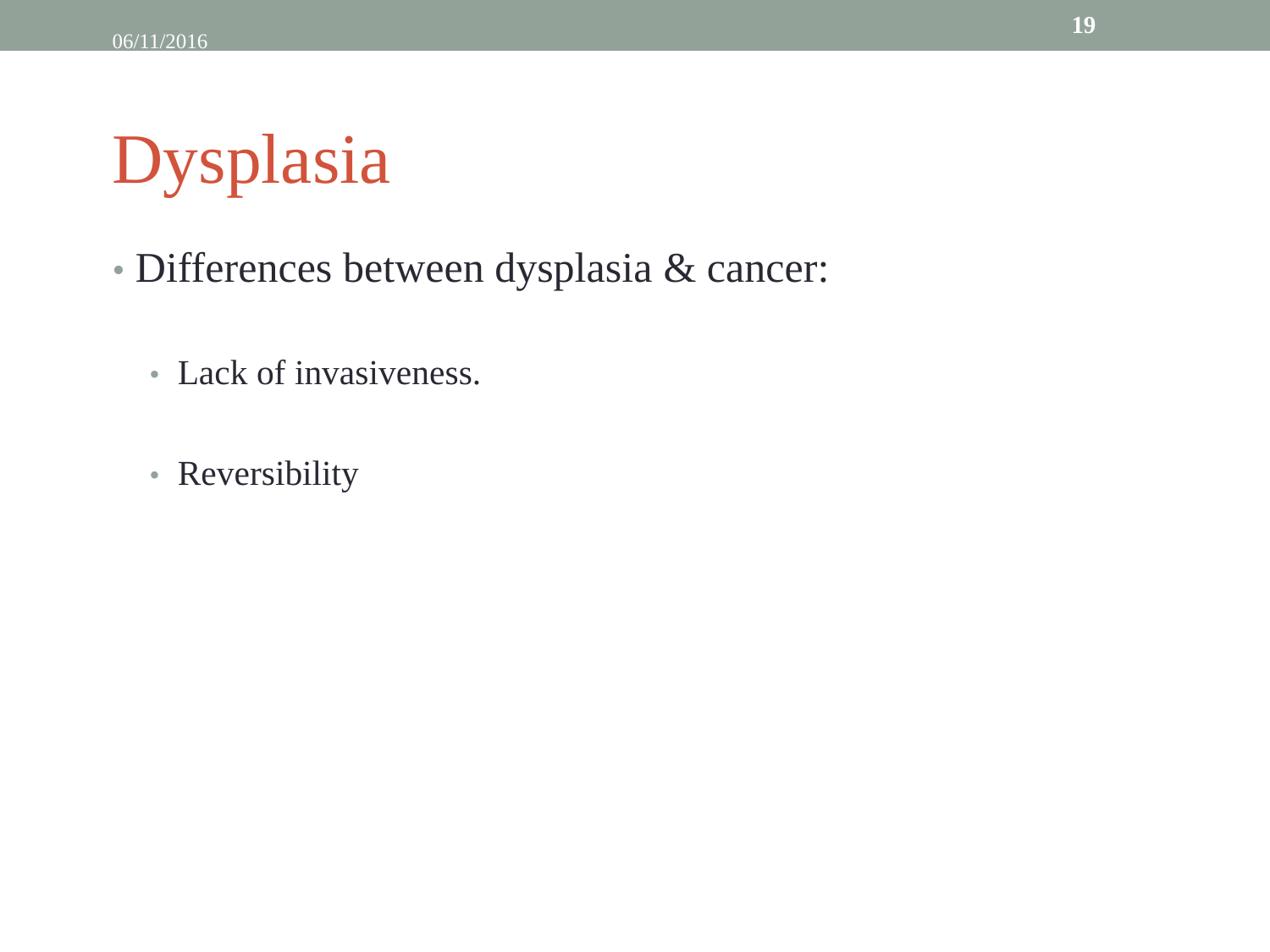

19

06/11/2016

Dysplasia

• Differences between dysplasia & cancer:

	•  Lack of invasiveness.

	•  Reversibility